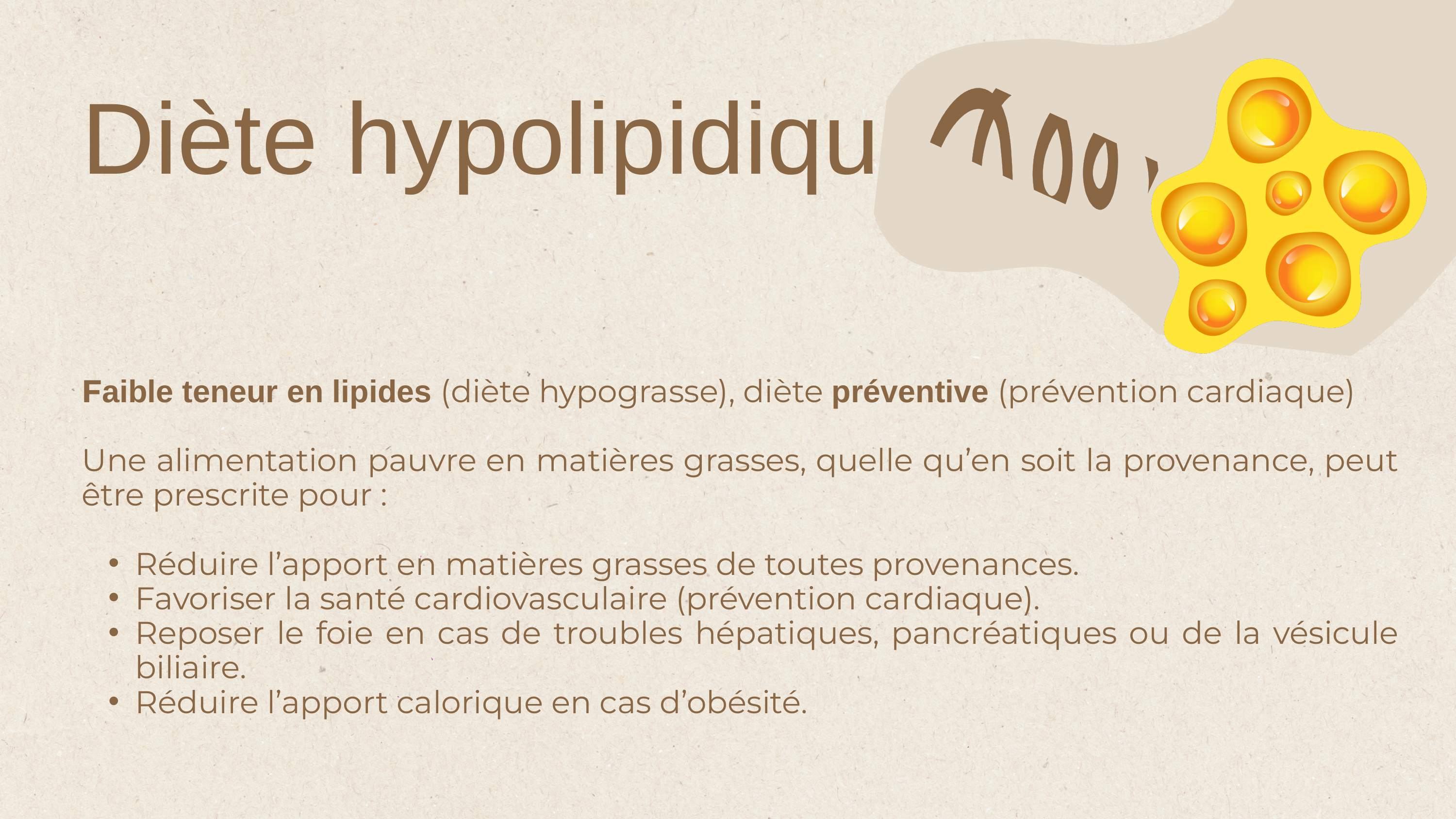

Diète hypolipidique

Faible teneur en lipides (diète hypograsse), diète préventive (prévention cardiaque)

Une alimentation pauvre en matières grasses, quelle qu’en soit la provenance, peut être prescrite pour :

Réduire l’apport en matières grasses de toutes provenances.
Favoriser la santé cardiovasculaire (prévention cardiaque).
Reposer le foie en cas de troubles hépatiques, pancréatiques ou de la vésicule biliaire.
Réduire l’apport calorique en cas d’obésité.